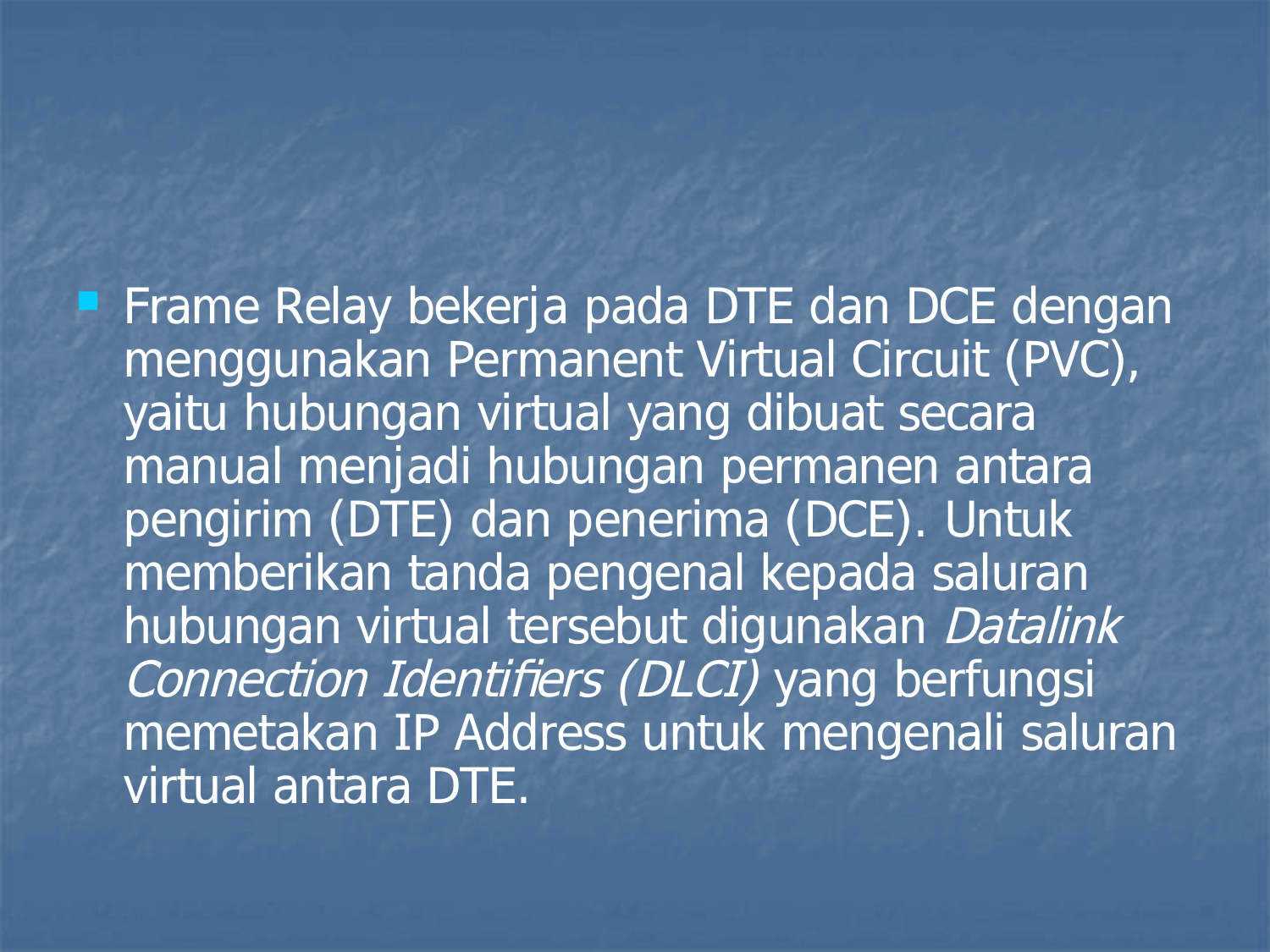

#
Frame Relay bekerja pada DTE dan DCE dengan menggunakan Permanent Virtual Circuit (PVC), yaitu hubungan virtual yang dibuat secara manual menjadi hubungan permanen antara pengirim (DTE) dan penerima (DCE). Untuk memberikan tanda pengenal kepada saluran hubungan virtual tersebut digunakan Datalink Connection Identifiers (DLCI) yang berfungsi memetakan IP Address untuk mengenali saluran virtual antara DTE.